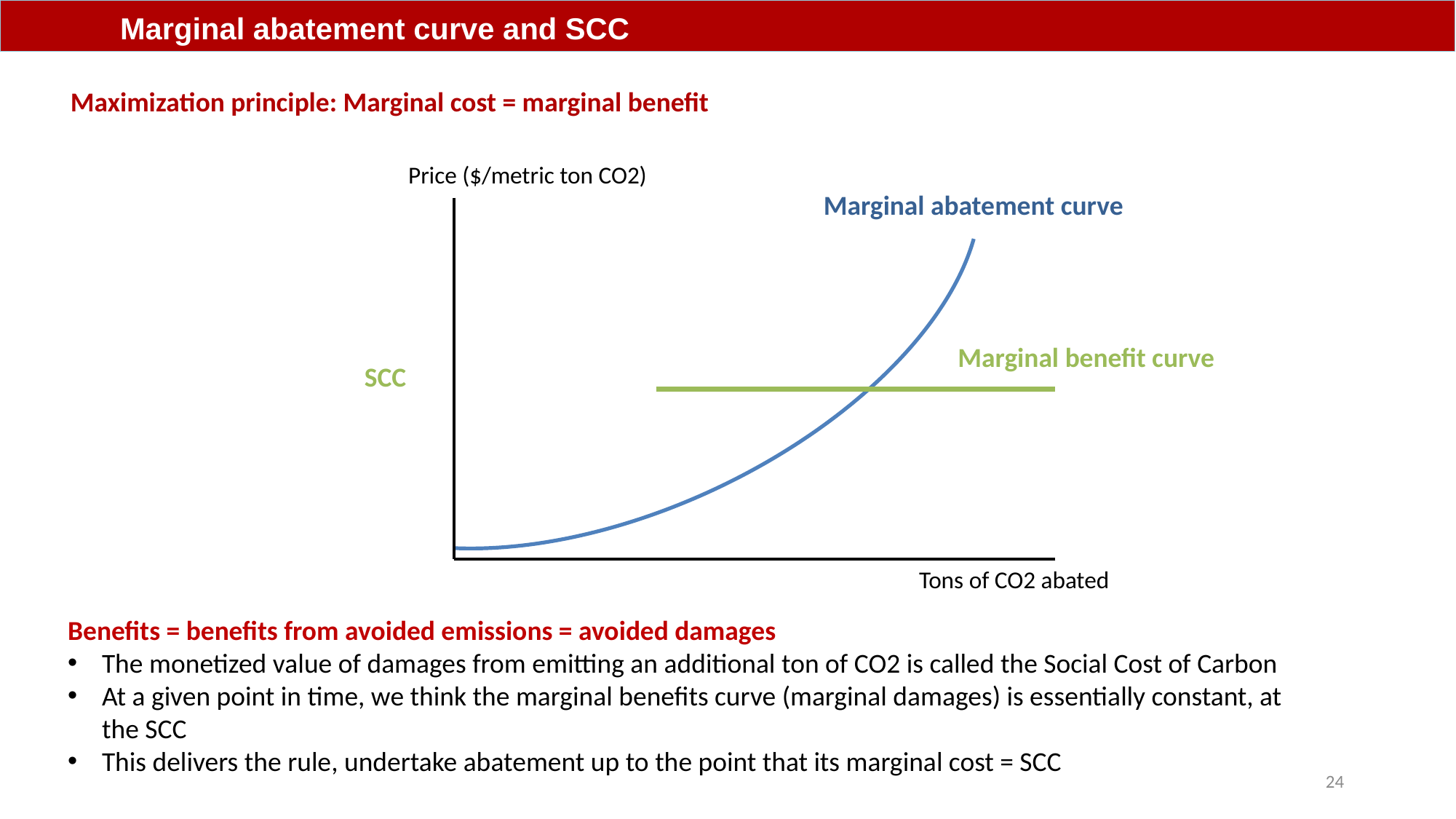

Marginal abatement curve and SCC
Maximization principle: Marginal cost = marginal benefit

Price ($/metric ton CO2)
Marginal abatement curve
Tons of CO2 abated
Marginal benefit curve
SCC
Benefits = benefits from avoided emissions = avoided damages
The monetized value of damages from emitting an additional ton of CO2 is called the Social Cost of Carbon
At a given point in time, we think the marginal benefits curve (marginal damages) is essentially constant, at the SCC
This delivers the rule, undertake abatement up to the point that its marginal cost = SCC
24